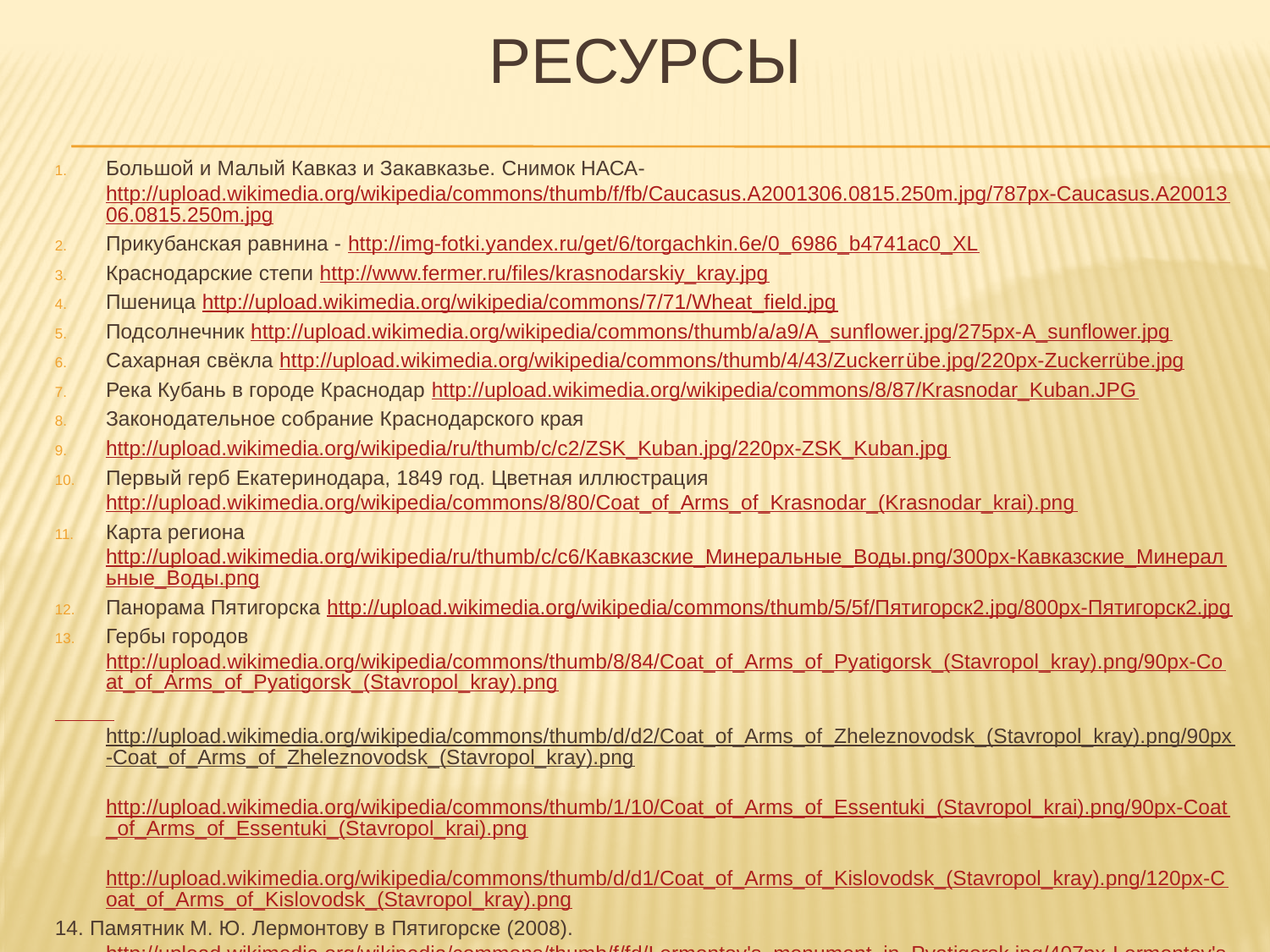

# РЕСУРСЫ
Большой и Малый Кавказ и Закавказье. Снимок НАСА- http://upload.wikimedia.org/wikipedia/commons/thumb/f/fb/Caucasus.A2001306.0815.250m.jpg/787px-Caucasus.A2001306.0815.250m.jpg
Прикубанская равнина - http://img-fotki.yandex.ru/get/6/torgachkin.6e/0_6986_b4741ac0_XL
Краснодарские степи http://www.fermer.ru/files/krasnodarskiy_kray.jpg
Пшеница http://upload.wikimedia.org/wikipedia/commons/7/71/Wheat_field.jpg
Подсолнечник http://upload.wikimedia.org/wikipedia/commons/thumb/a/a9/A_sunflower.jpg/275px-A_sunflower.jpg
Сахарная свёкла http://upload.wikimedia.org/wikipedia/commons/thumb/4/43/Zuckerrübe.jpg/220px-Zuckerrübe.jpg
Река Кубань в городе Краснодар http://upload.wikimedia.org/wikipedia/commons/8/87/Krasnodar_Kuban.JPG
Законодательное собрание Краснодарского края
http://upload.wikimedia.org/wikipedia/ru/thumb/c/c2/ZSK_Kuban.jpg/220px-ZSK_Kuban.jpg
Первый герб Екатеринодара, 1849 год. Цветная иллюстрация http://upload.wikimedia.org/wikipedia/commons/8/80/Coat_of_Arms_of_Krasnodar_(Krasnodar_krai).png
Карта региона http://upload.wikimedia.org/wikipedia/ru/thumb/c/c6/Кавказские_Минеральные_Воды.png/300px-Кавказские_Минеральные_Воды.png
Панорама Пятигорска http://upload.wikimedia.org/wikipedia/commons/thumb/5/5f/Пятигорск2.jpg/800px-Пятигорск2.jpg
Гербы городов  http://upload.wikimedia.org/wikipedia/commons/thumb/8/84/Coat_of_Arms_of_Pyatigorsk_(Stavropol_kray).png/90px-Coat_of_Arms_of_Pyatigorsk_(Stavropol_kray).png
          http://upload.wikimedia.org/wikipedia/commons/thumb/d/d2/Coat_of_Arms_of_Zheleznovodsk_(Stavropol_kray).png/90px-Coat_of_Arms_of_Zheleznovodsk_(Stavropol_kray).png    http://upload.wikimedia.org/wikipedia/commons/thumb/1/10/Coat_of_Arms_of_Essentuki_(Stavropol_krai).png/90px-Coat_of_Arms_of_Essentuki_(Stavropol_krai).png     http://upload.wikimedia.org/wikipedia/commons/thumb/d/d1/Coat_of_Arms_of_Kislovodsk_(Stavropol_kray).png/120px-Coat_of_Arms_of_Kislovodsk_(Stavropol_kray).png
14. Памятник М. Ю. Лермонтову в Пятигорске (2008). http://upload.wikimedia.org/wikipedia/commons/thumb/f/fd/Lermontov's_monument_in_Pyatigorsk.jpg/407px-Lermontov's_monument_in_Pyatigorsk.jpg
15. Гора Машук http://upload.wikimedia.org/wikipedia/commons/thumb/7/7d/Mashuk_mountain.jpg/280px-Mashuk_mountain.jpg